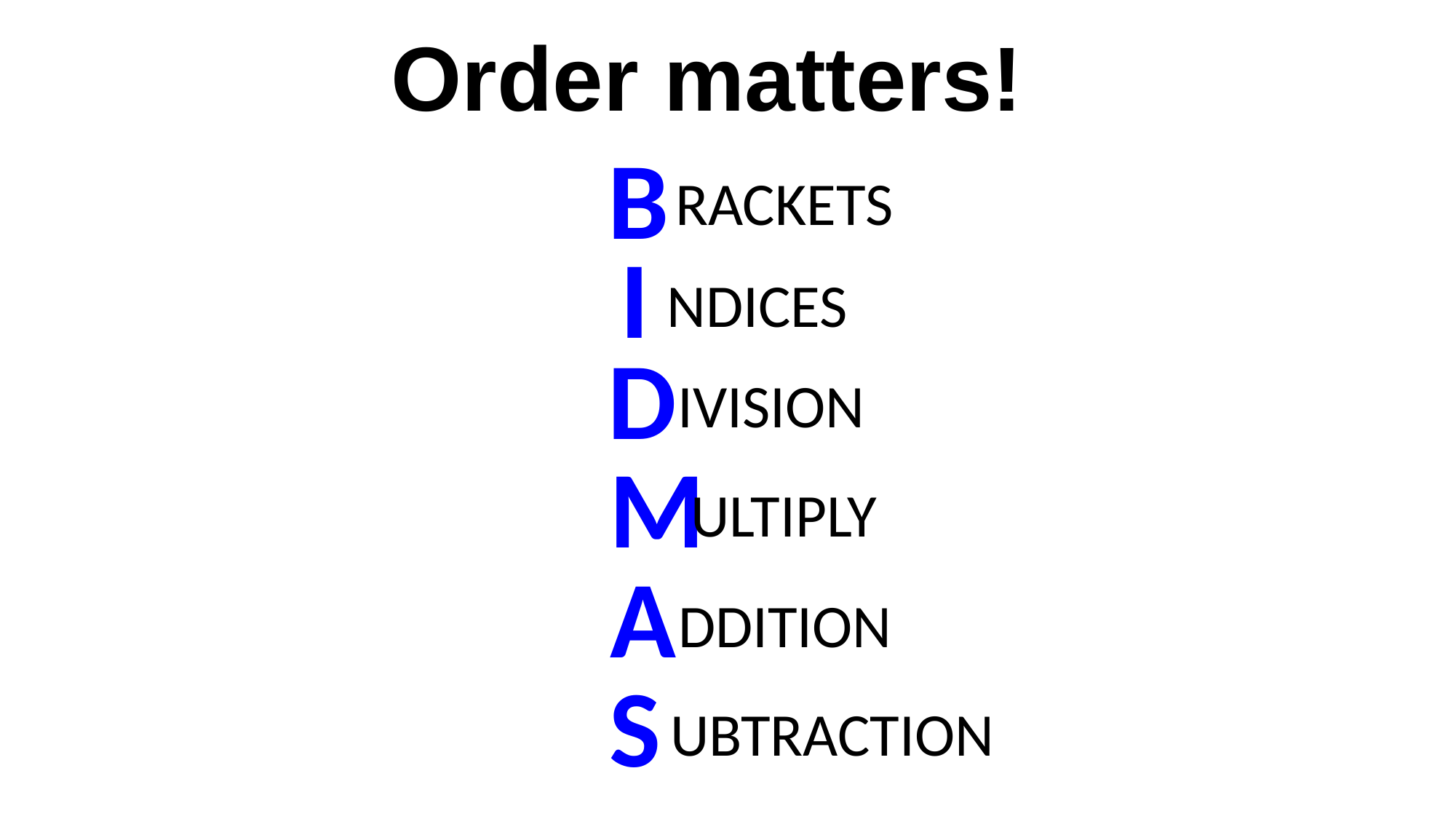

Order matters!
B
RACKETS
I
NDICES
D
IVISION
M
ULTIPLY
A
DDITION
S
UBTRACTION